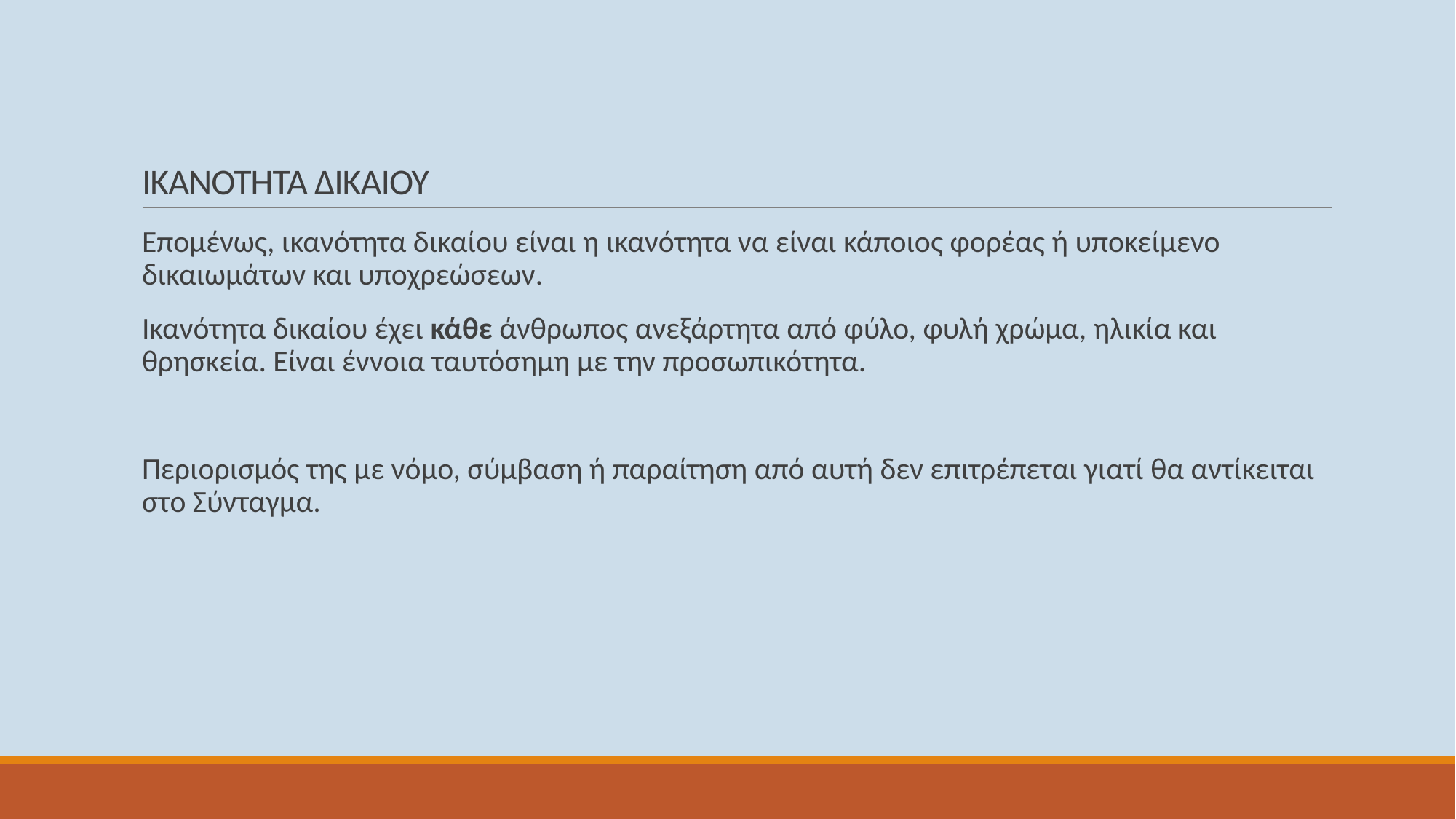

# ΙΚΑΝΟΤΗΤΑ ΔΙΚΑΙΟΥ
Επομένως, ικανότητα δικαίου είναι η ικανότητα να είναι κάποιος φορέας ή υποκείμενο δικαιωμάτων και υποχρεώσεων.
Ικανότητα δικαίου έχει κάθε άνθρωπος ανεξάρτητα από φύλο, φυλή χρώμα, ηλικία και θρησκεία. Είναι έννοια ταυτόσημη με την προσωπικότητα.

Περιορισμός της με νόμο, σύμβαση ή παραίτηση από αυτή δεν επιτρέπεται γιατί θα αντίκειται στο Σύνταγμα.